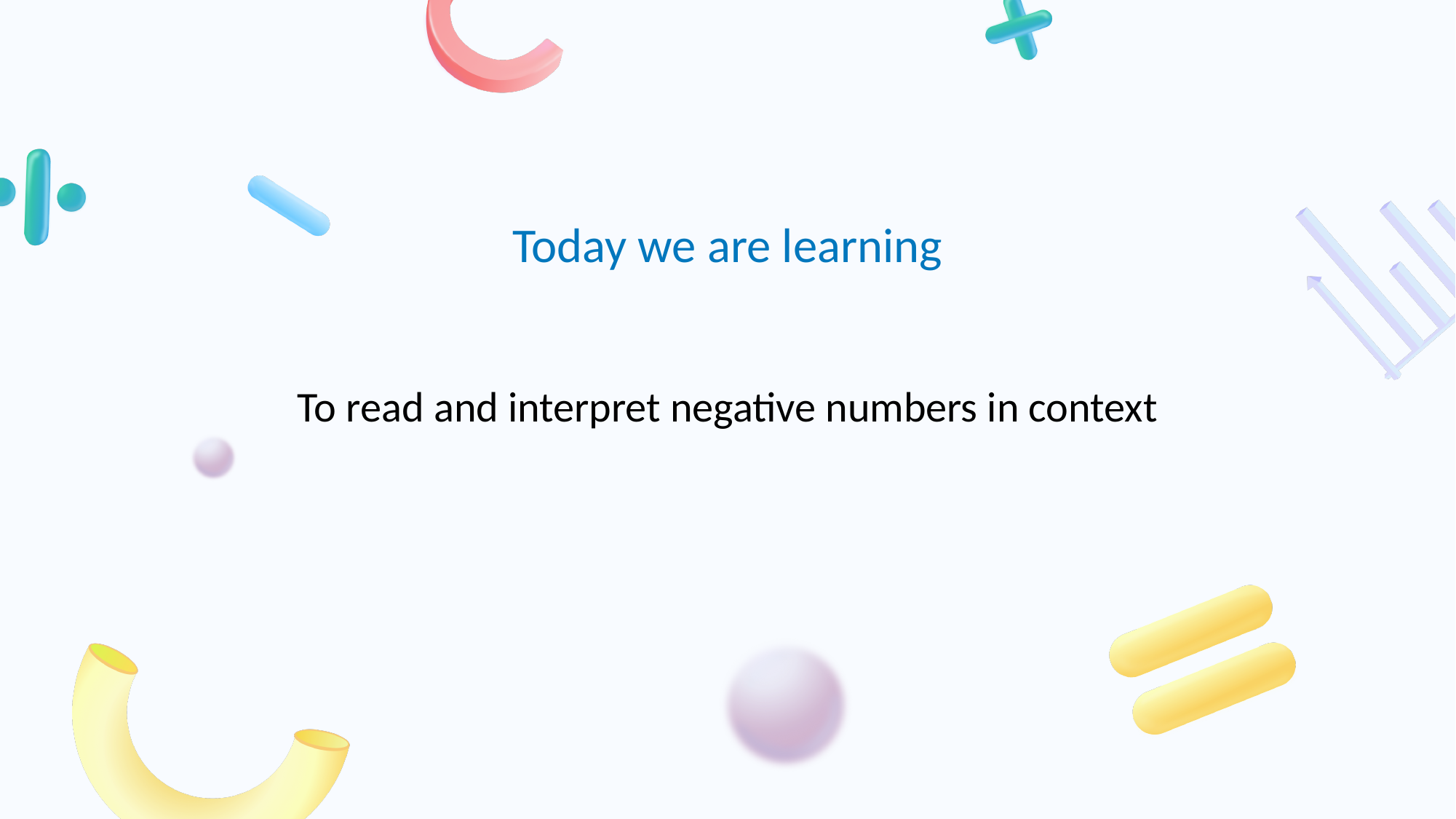

# To read and interpret negative numbers in context